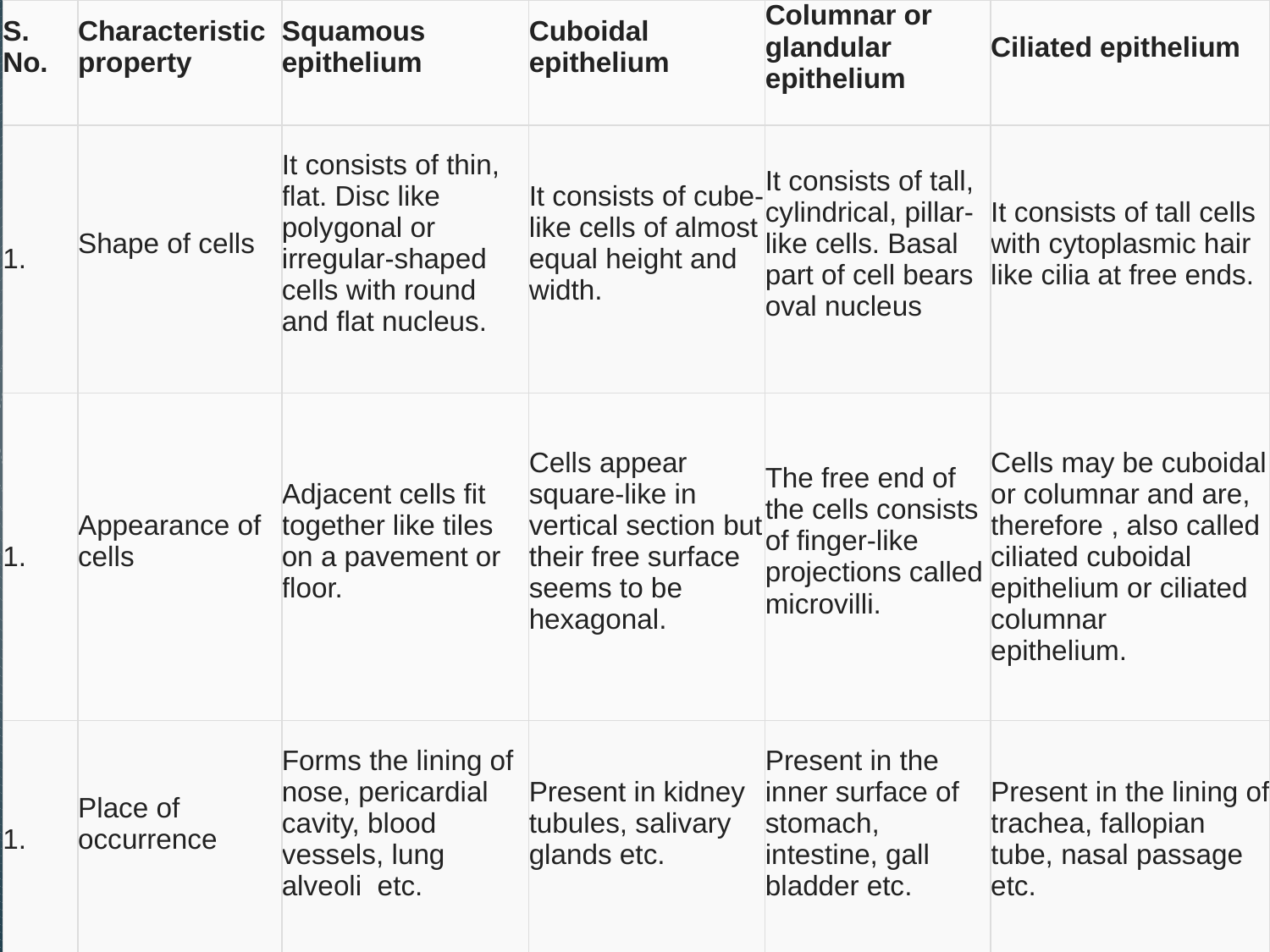

| S. No. | Characteristic property | Squamous epithelium | Cuboidal epithelium | Columnar or glandular epithelium | Ciliated epithelium |
| --- | --- | --- | --- | --- | --- |
|  | Shape of cells | It consists of thin, flat. Disc like polygonal or irregular-shaped cells with round and flat nucleus. | It consists of cube-like cells of almost equal height and width. | It consists of tall, cylindrical, pillar-like cells. Basal part of cell bears oval nucleus | It consists of tall cells with cytoplasmic hair like cilia at free ends. |
|  | Appearance of cells | Adjacent cells fit together like tiles on a pavement or floor. | Cells appear square-like in vertical section but their free surface seems to be hexagonal. | The free end of the cells consists of finger-like projections called microvilli. | Cells may be cuboidal or columnar and are, therefore , also called ciliated cuboidal epithelium or ciliated columnar epithelium. |
|  | Place of occurrence | Forms the lining of nose, pericardial cavity, blood vessels, lung alveoli  etc. | Present in kidney tubules, salivary glands etc. | Present in the inner surface of stomach, intestine, gall bladder etc. | Present in the lining of trachea, fallopian tube, nasal passage etc. |
#